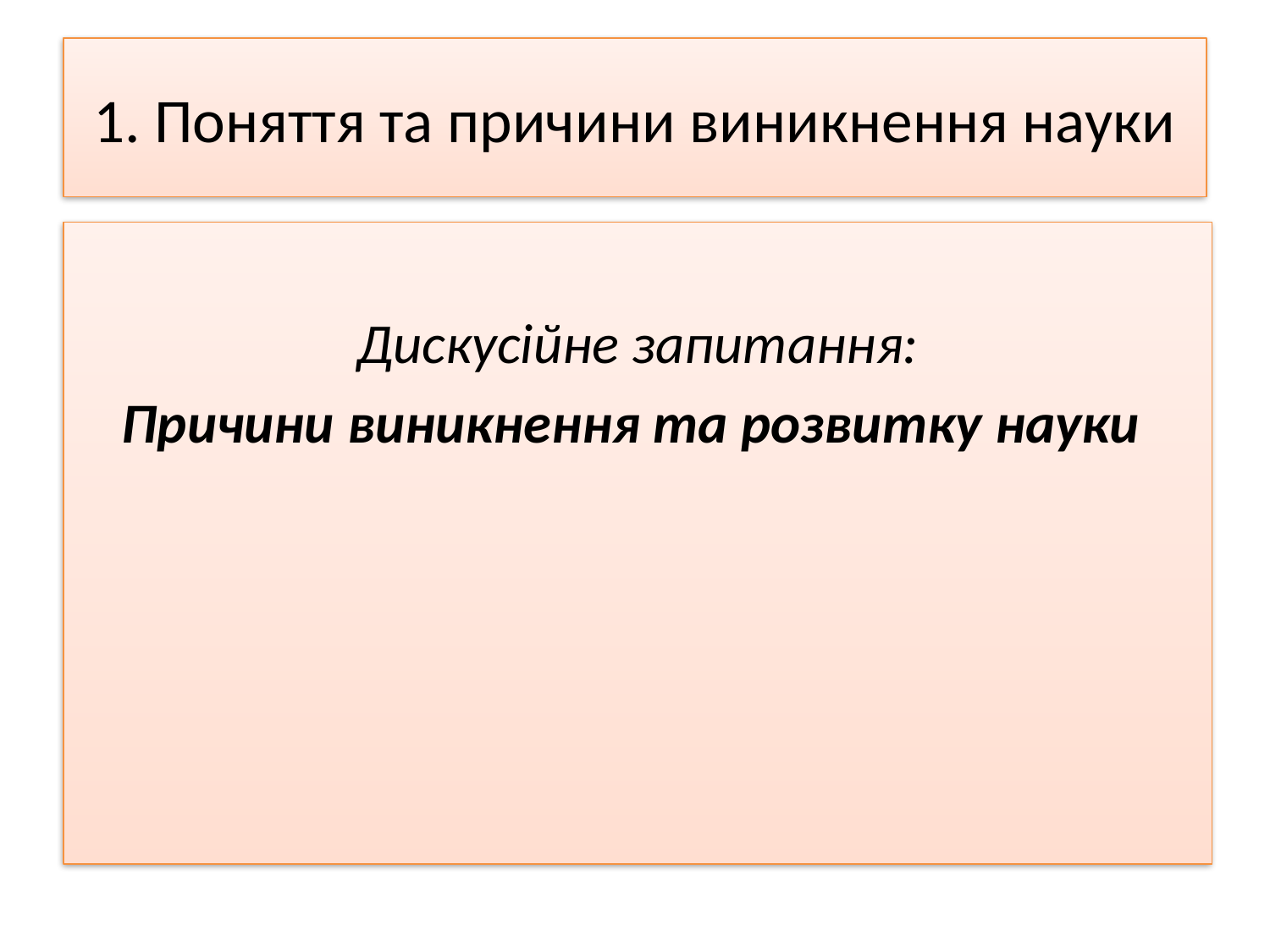

# 1. Поняття та причини виникнення науки

Дискусійне запитання:
Причини виникнення та розвитку науки